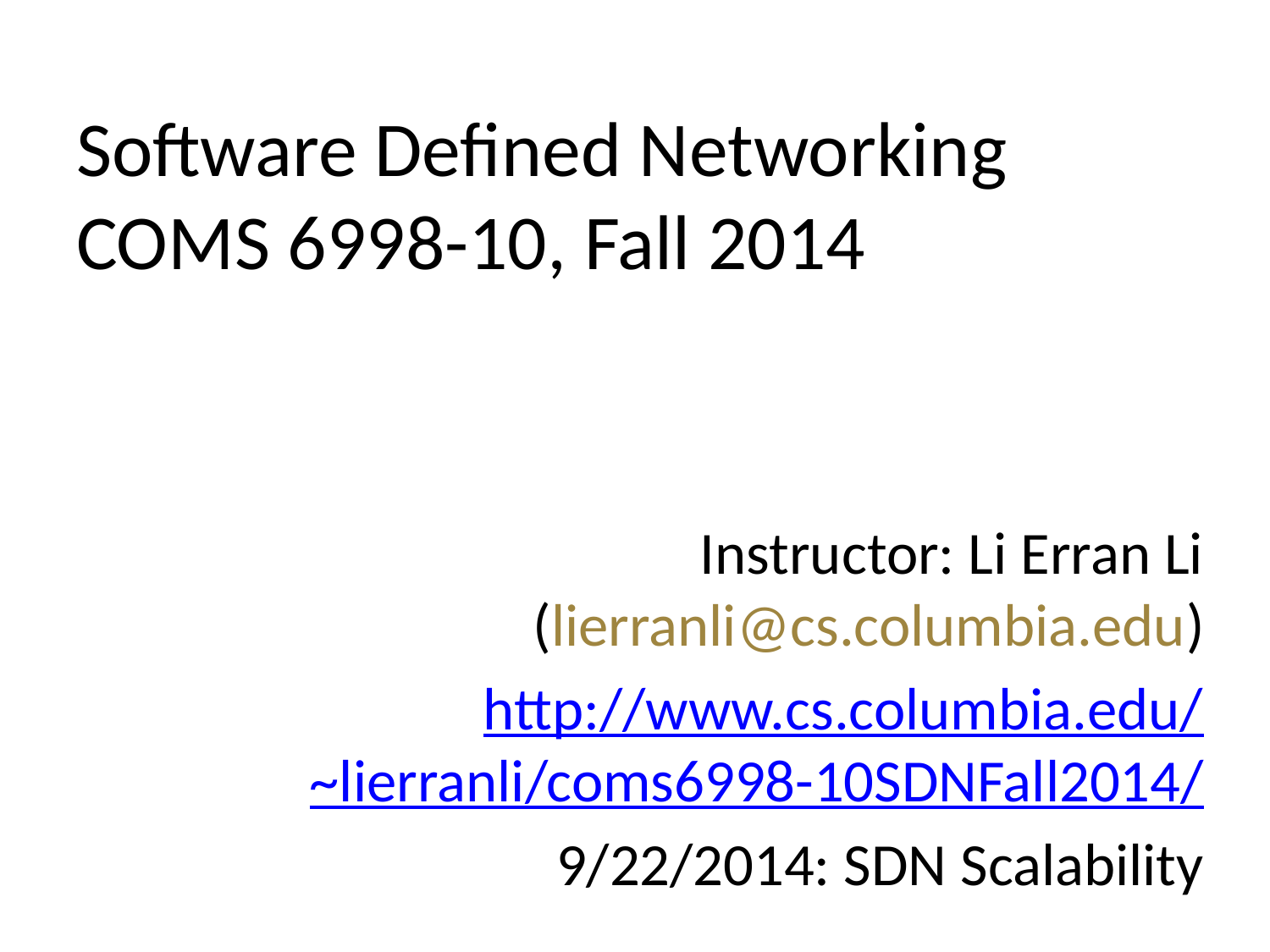

# Software Defined Networking COMS 6998-10, Fall 2014
Instructor: Li Erran Li (lierranli@cs.columbia.edu)
http://www.cs.columbia.edu/~lierranli/coms6998-10SDNFall2014/
9/22/2014: SDN Scalability